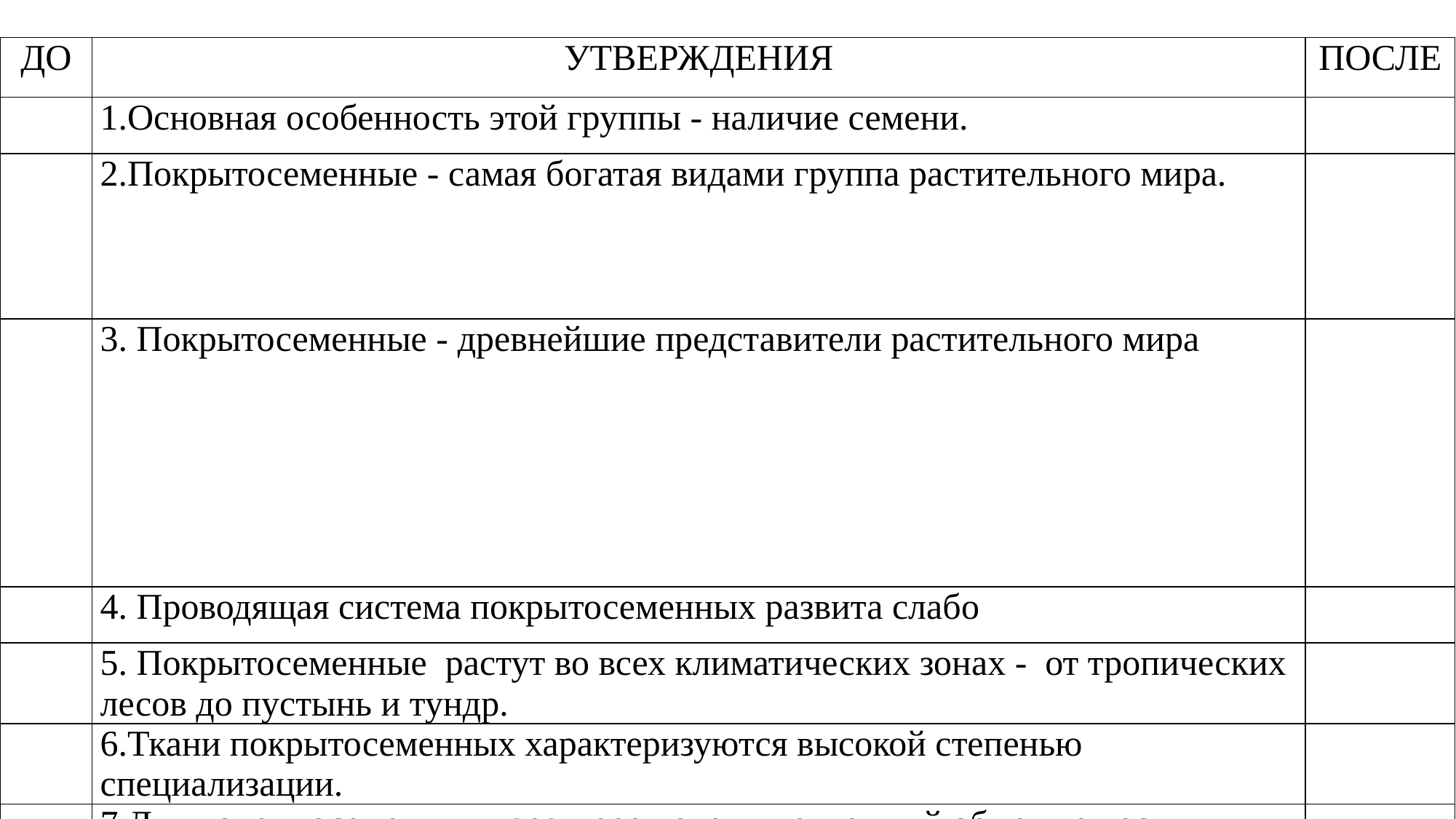

| ДО | УТВЕРЖДЕНИЯ | ПОСЛЕ |
| --- | --- | --- |
|  | 1.Основная особенность этой группы - наличие семени. |  |
|  | 2.Покрытосеменные - самая богатая видами группа растительного мира. |  |
|  | 3. Покрытосеменные - древнейшие представители растительного мира |  |
|  | 4. Проводящая система покрытосеменных развита слабо |  |
|  | 5. Покрытосеменные растут во всех климатических зонах - от тропических лесов до пустынь и тундр. |  |
|  | 6.Ткани покрытосеменных характеризуются высокой степенью специализации. |  |
|  | 7.Для покрытосеменных характерен очень медленный обмен веществ. |  |
|  | 8.Покрытосеменные - единственная группа растений, способная к образованию сложных многоярусных сообществ, включающих травы, кустарники и деревья. |  |
|  | 9. Образование плодов обеспечило защиту семян и их продолжительную сохранность. |  |
|  | 10. Орган полового размножения покрытосеменных - цветок. |  |